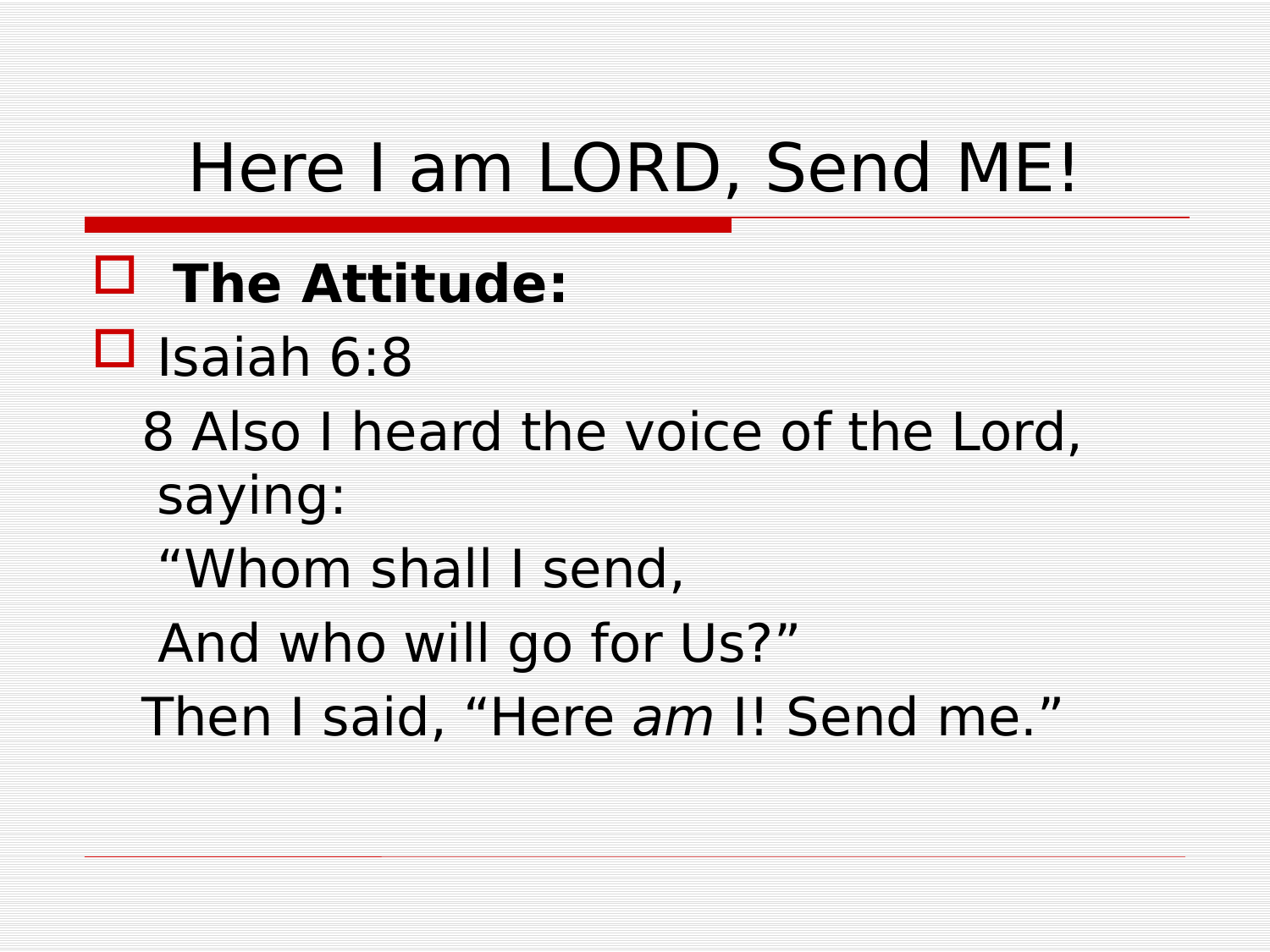

# Here I am LORD, Send ME!
 The Attitude:
Isaiah 6:8
   8 Also I heard the voice of the Lord, saying:
	“Whom shall I send,
    And who will go for Us?”
   Then I said, “Here am I! Send me.”